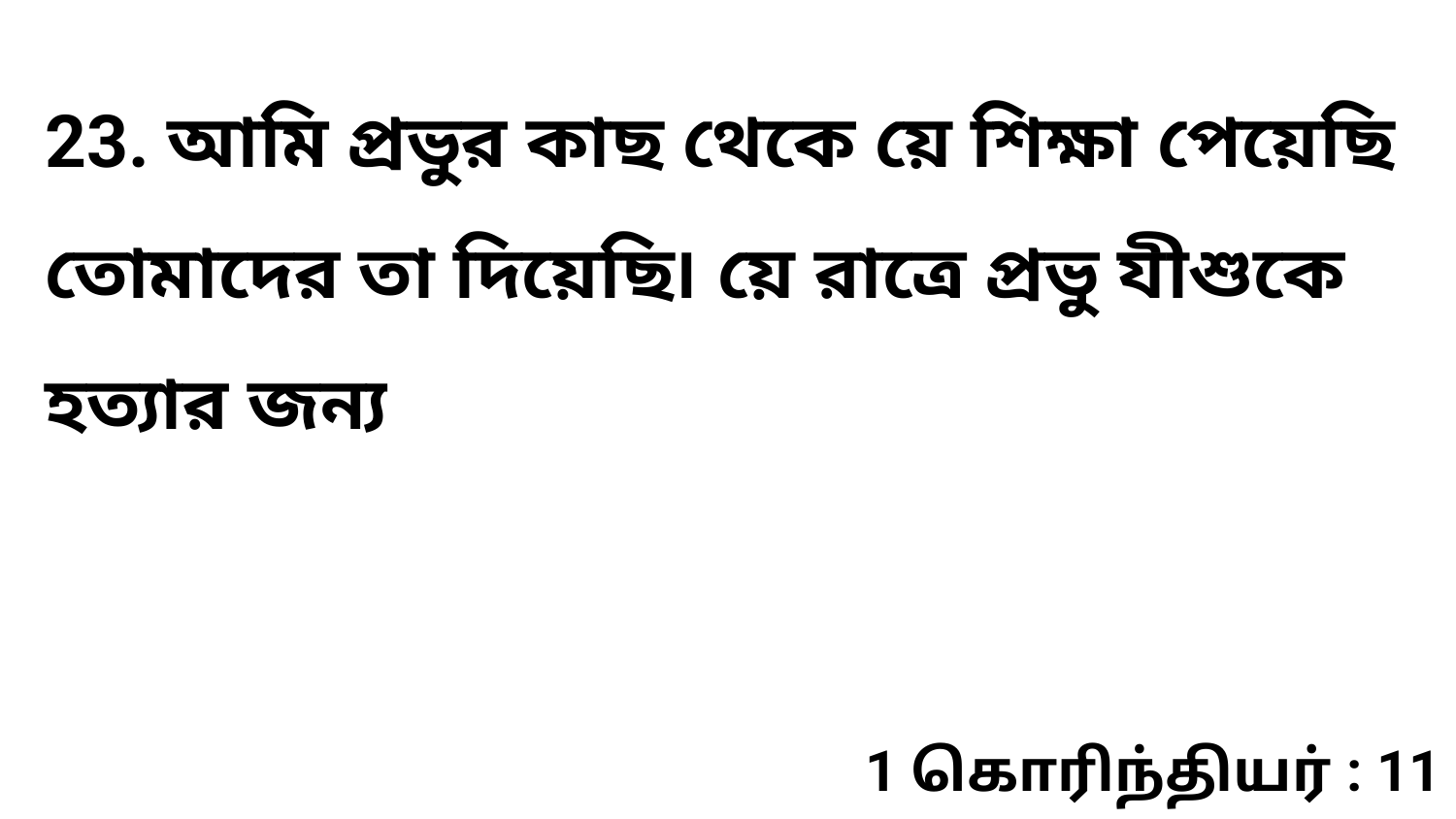

23. আমি প্রভুর কাছ থেকে য়ে শিক্ষা পেয়েছি তোমাদের তা দিয়েছি৷ য়ে রাত্রে প্রভু যীশুকে হত্যার জন্য
1 கொரிந்தியர் : 11